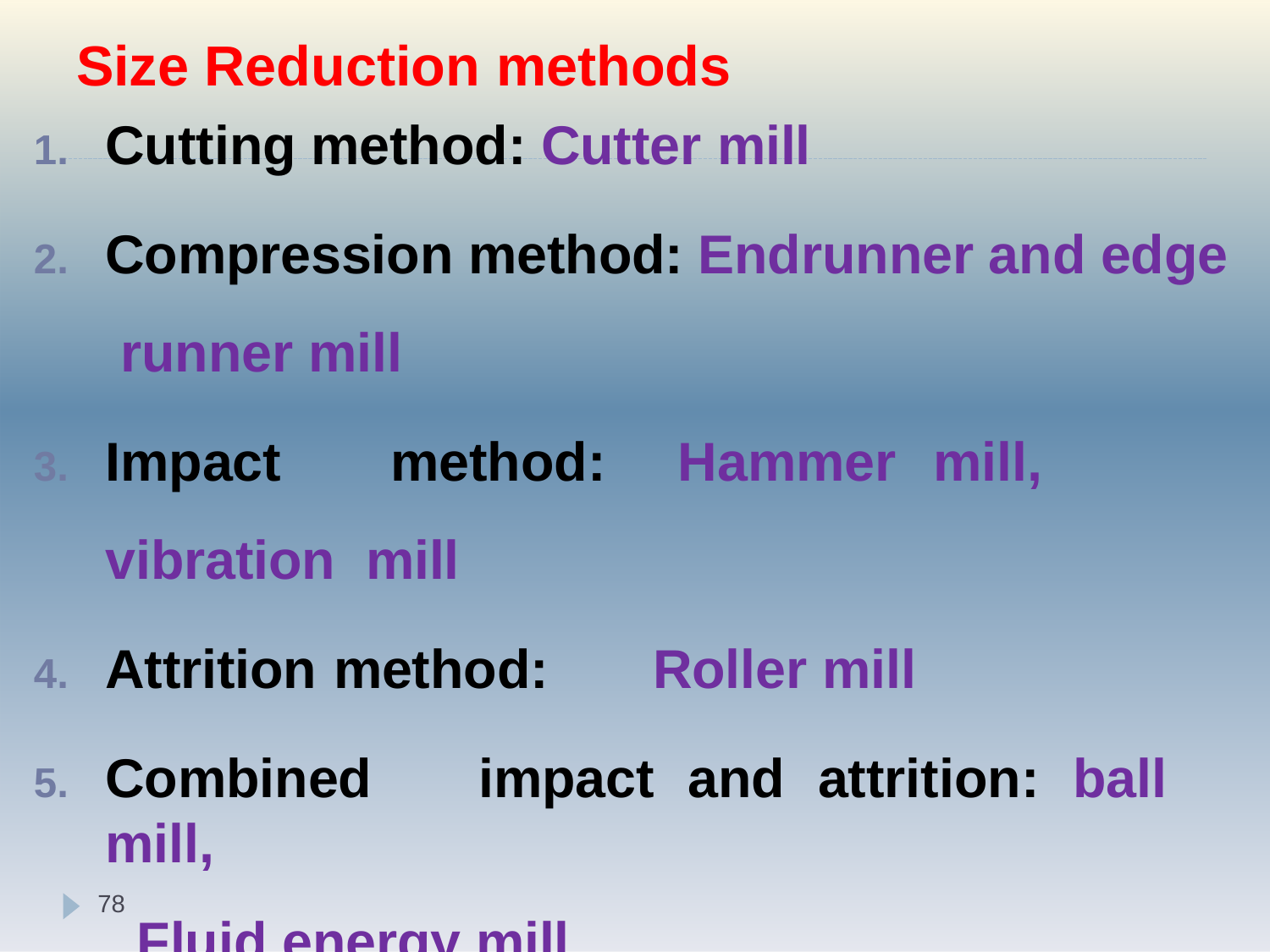

# Size Reduction methods
Cutting method: Cutter mill
Compression method: Endrunner and edge  runner mill
Impact	method:	Hammer	mill,	vibration  mill
Attrition method:	Roller mill
Combined	impact	and	attrition:	ball	mill,
 	Fluid energy mill

78